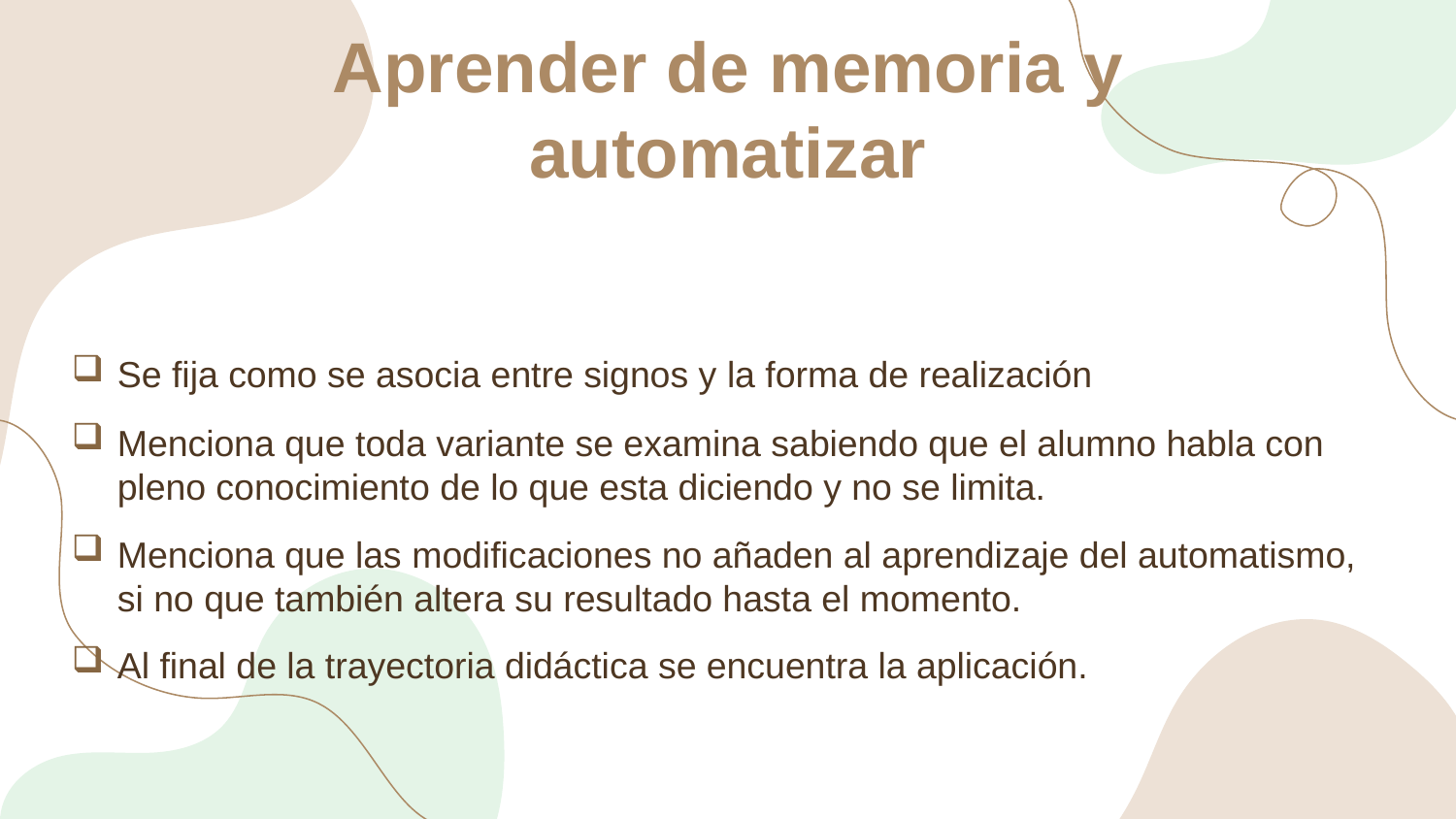

# Aprender de memoria y automatizar
Se fija como se asocia entre signos y la forma de realización
Menciona que toda variante se examina sabiendo que el alumno habla con pleno conocimiento de lo que esta diciendo y no se limita.
Menciona que las modificaciones no añaden al aprendizaje del automatismo, si no que también altera su resultado hasta el momento.
Al final de la trayectoria didáctica se encuentra la aplicación.